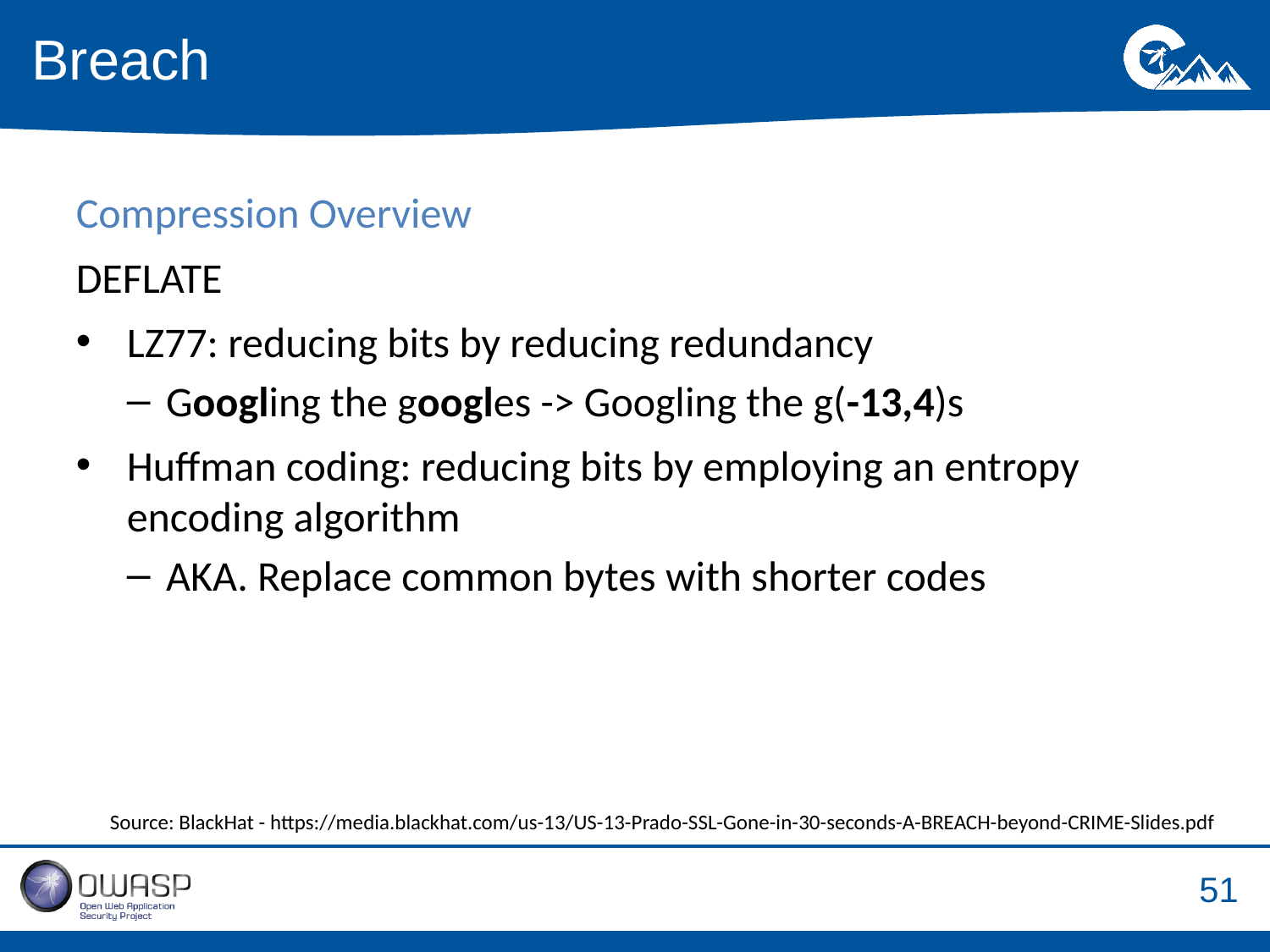

# Breach
Compression Overview
DEFLATE
LZ77: reducing bits by reducing redundancy
Googling the googles -> Googling the g(-13,4)s
Huffman coding: reducing bits by employing an entropy encoding algorithm
AKA. Replace common bytes with shorter codes
Source: BlackHat - https://media.blackhat.com/us-13/US-13-Prado-SSL-Gone-in-30-seconds-A-BREACH-beyond-CRIME-Slides.pdf